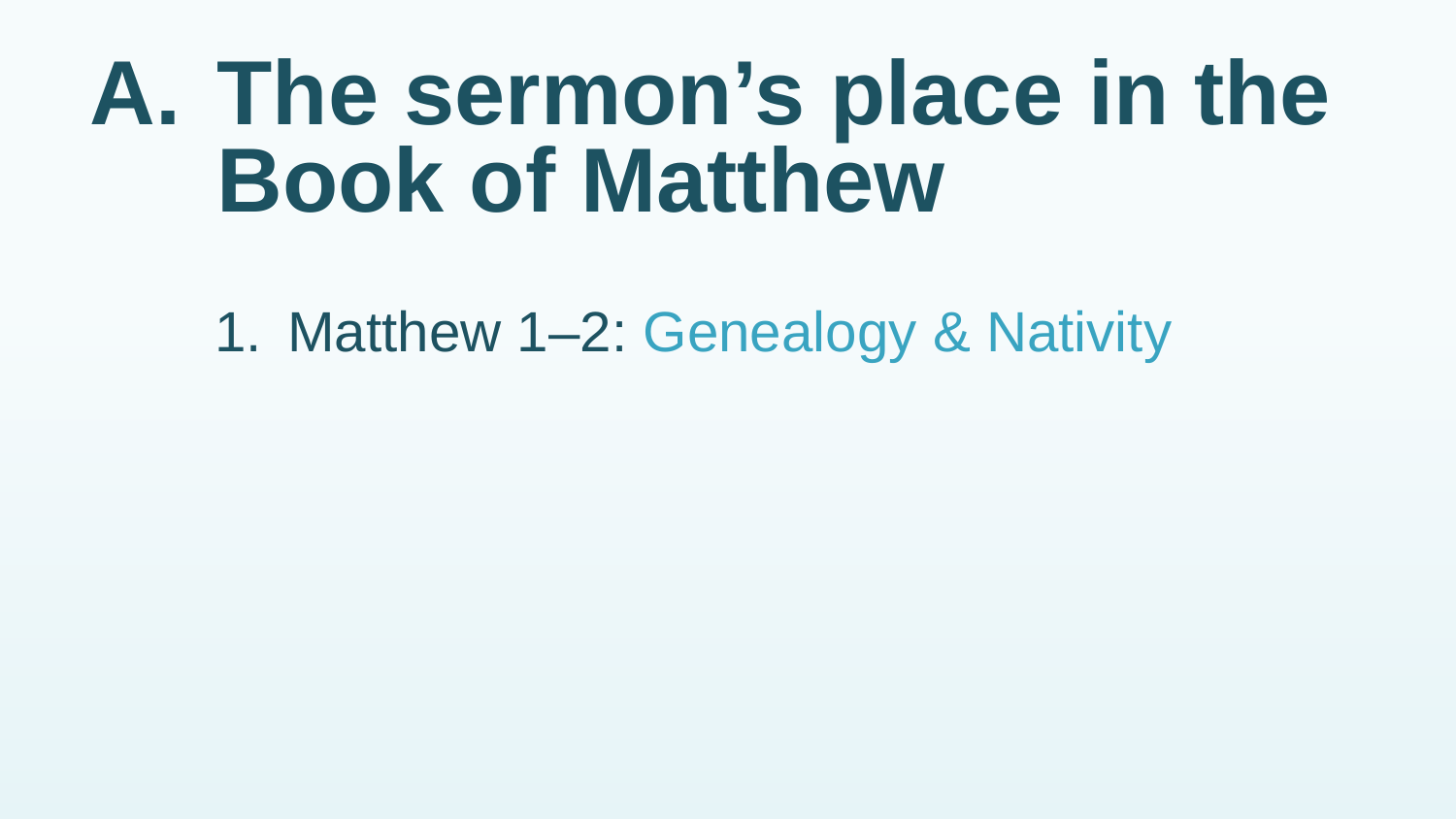

# A.	The sermon’s place in the Book of Matthew
1.	Matthew 1–2: Genealogy & Nativity